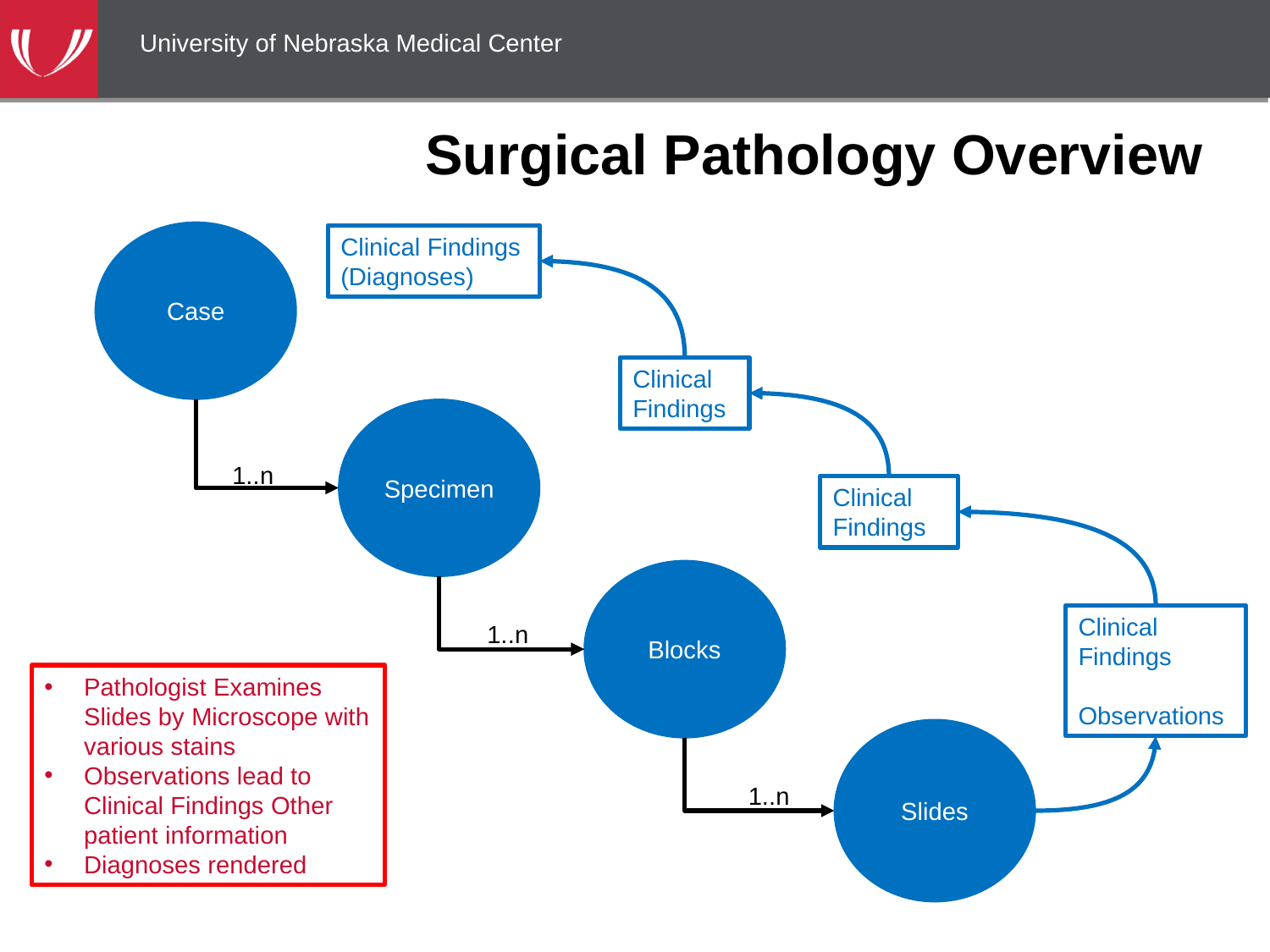

University of Nebraska Medical Center
# Surgical Pathology Overview
Case
Clinical Findings
(Diagnoses)
Clinical Findings
Specimen
1..n  1
Clinical Findings
Blocks
Clinical Findings

Observations
1..n  1
Pathologist Examines Slides by Microscope with various stains
Observations lead to Clinical Findings Other patient information
Diagnoses rendered
Slides
1..n  1